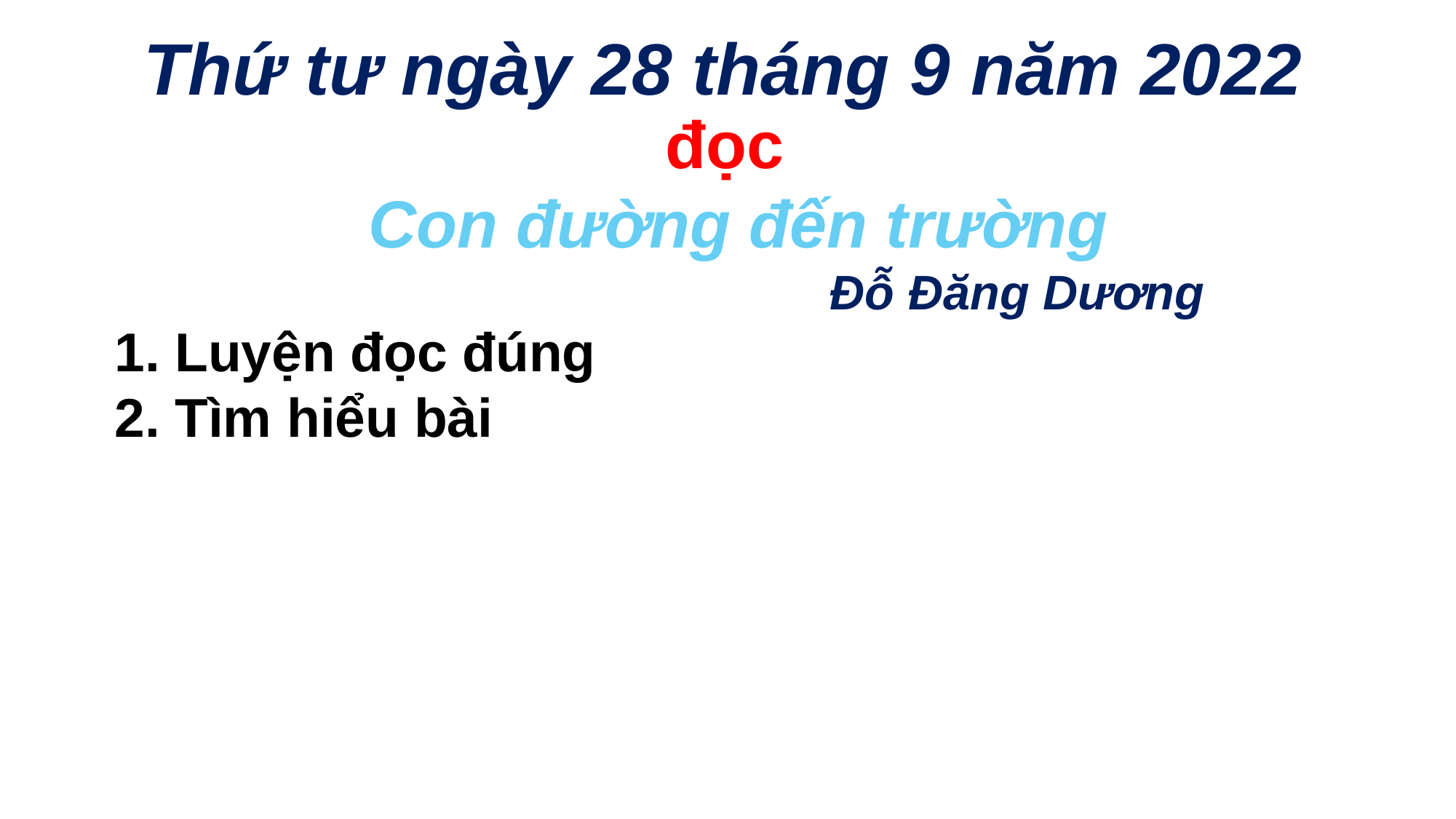

Thứ tư ngày 28 tháng 9 năm 2022
đọc
Con đường đến trường
                                        Đỗ Đăng Dương
1. Luyện đọc đúng
2. Tìm hiểu bài